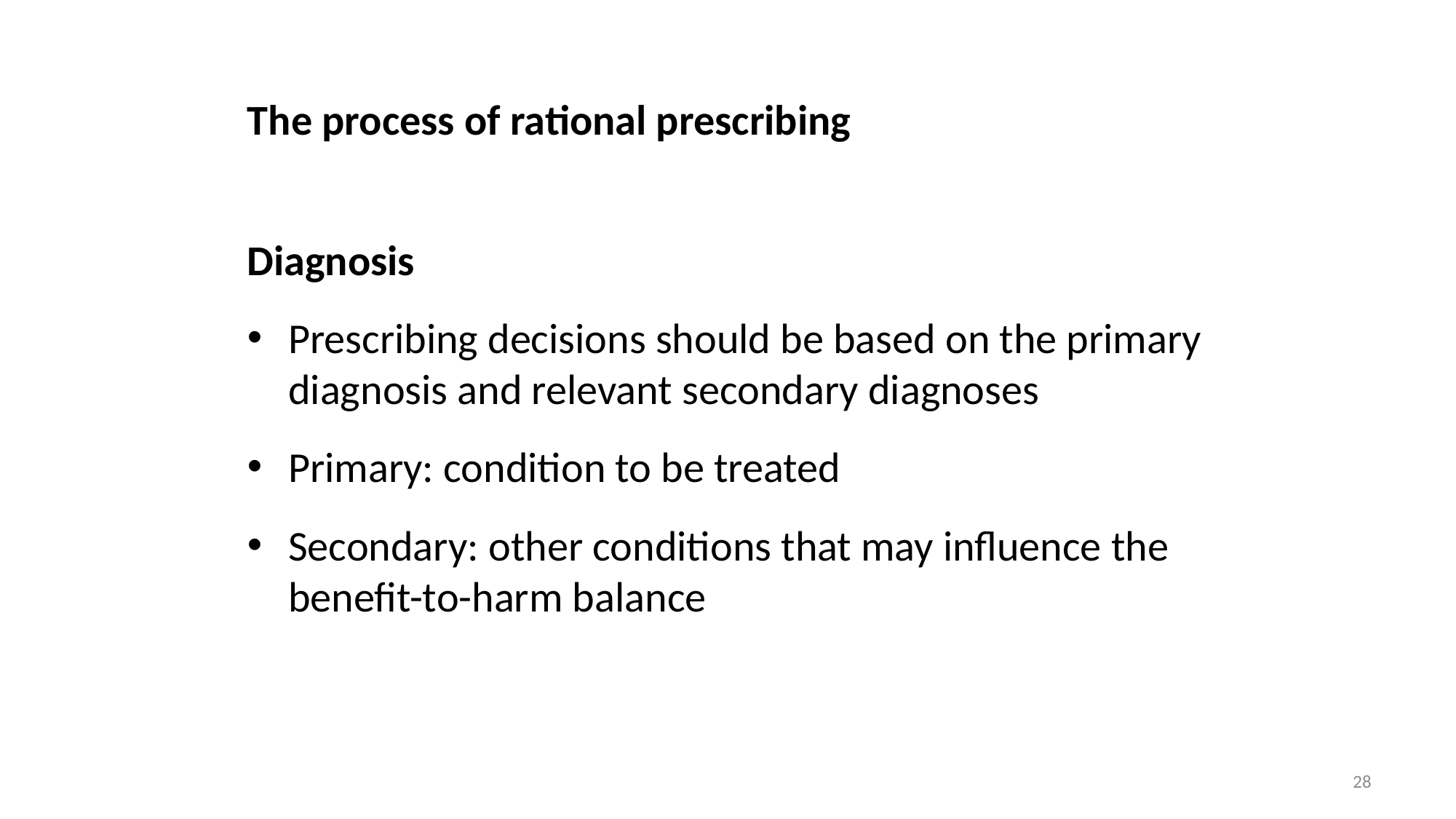

# The process of rational prescribing
Diagnosis
Prescribing decisions should be based on the primary diagnosis and relevant secondary diagnoses
Primary: condition to be treated
Secondary: other conditions that may influence the benefit-to-harm balance

28